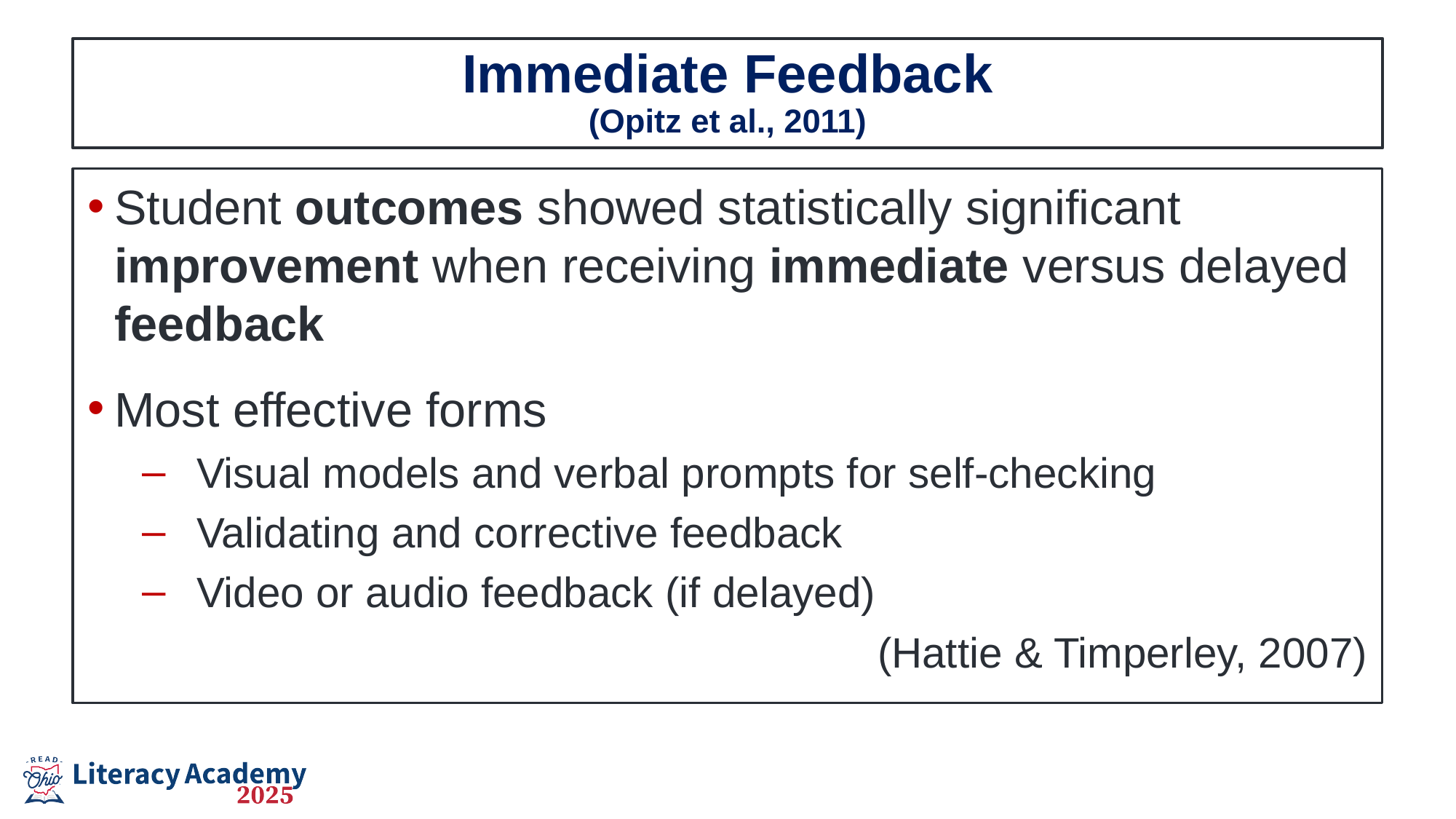

# Immediate Feedback (Opitz et al., 2011)
Student outcomes showed statistically significant improvement when receiving immediate versus delayed feedback
Most effective forms
Visual models and verbal prompts for self-checking
Validating and corrective feedback
Video or audio feedback (if delayed)
(Hattie & Timperley, 2007)